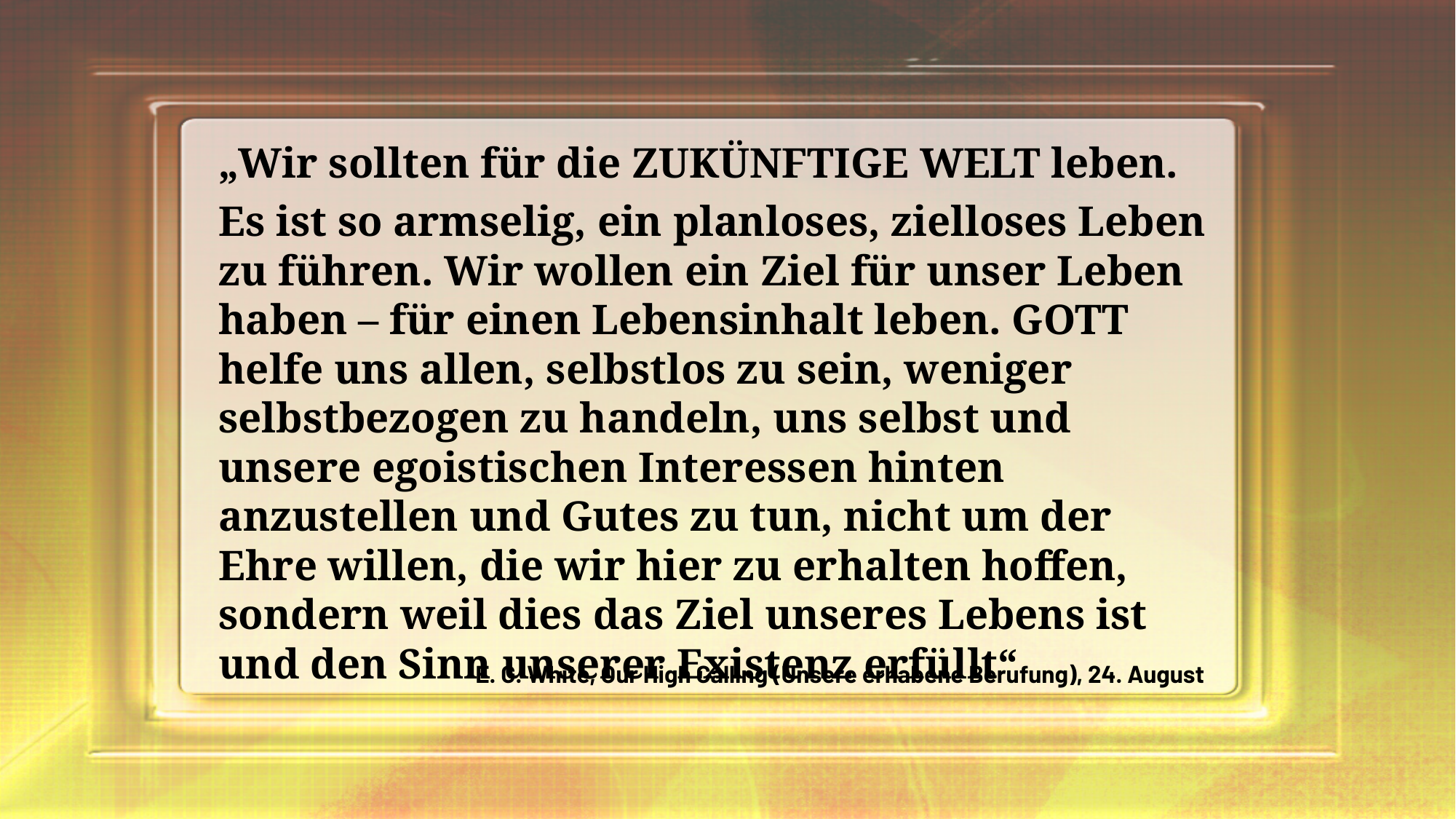

„Wir sollten für die ZUKÜNFTIGE WELT leben.
Es ist so armselig, ein planloses, zielloses Leben zu führen. Wir wollen ein Ziel für unser Leben haben – für einen Lebensinhalt leben. GOTT helfe uns allen, selbstlos zu sein, weniger selbstbezogen zu handeln, uns selbst und unsere egoistischen Interessen hinten anzustellen und Gutes zu tun, nicht um der Ehre willen, die wir hier zu erhalten hoffen, sondern weil dies das Ziel unseres Lebens ist und den Sinn unserer Existenz erfüllt“
E. G. White, Our High Calling (Unsere erhabene Berufung), 24. August